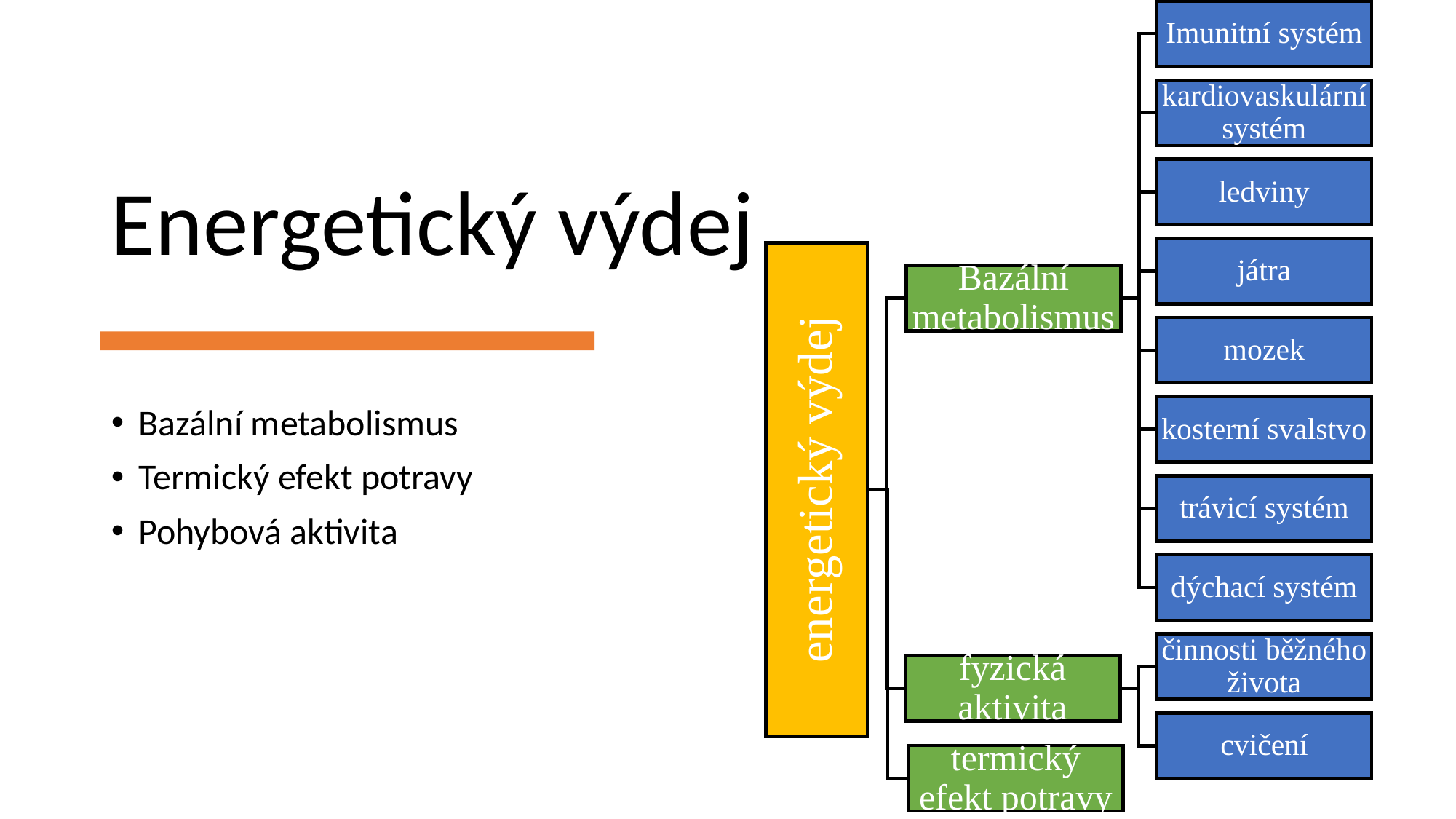

Imunitní systém

kardiovaskulární systém

ledviny

játra

Bazální metabolismus

mozek

kosterní svalstvo

energetický výdej

trávicí systém

dýchací systém

činnosti běžného života

fyzická aktivita

cvičení

termický efekt potravy
# Energetický výdej

Bazální metabolismus
Termický efekt potravy
Pohybová aktivita